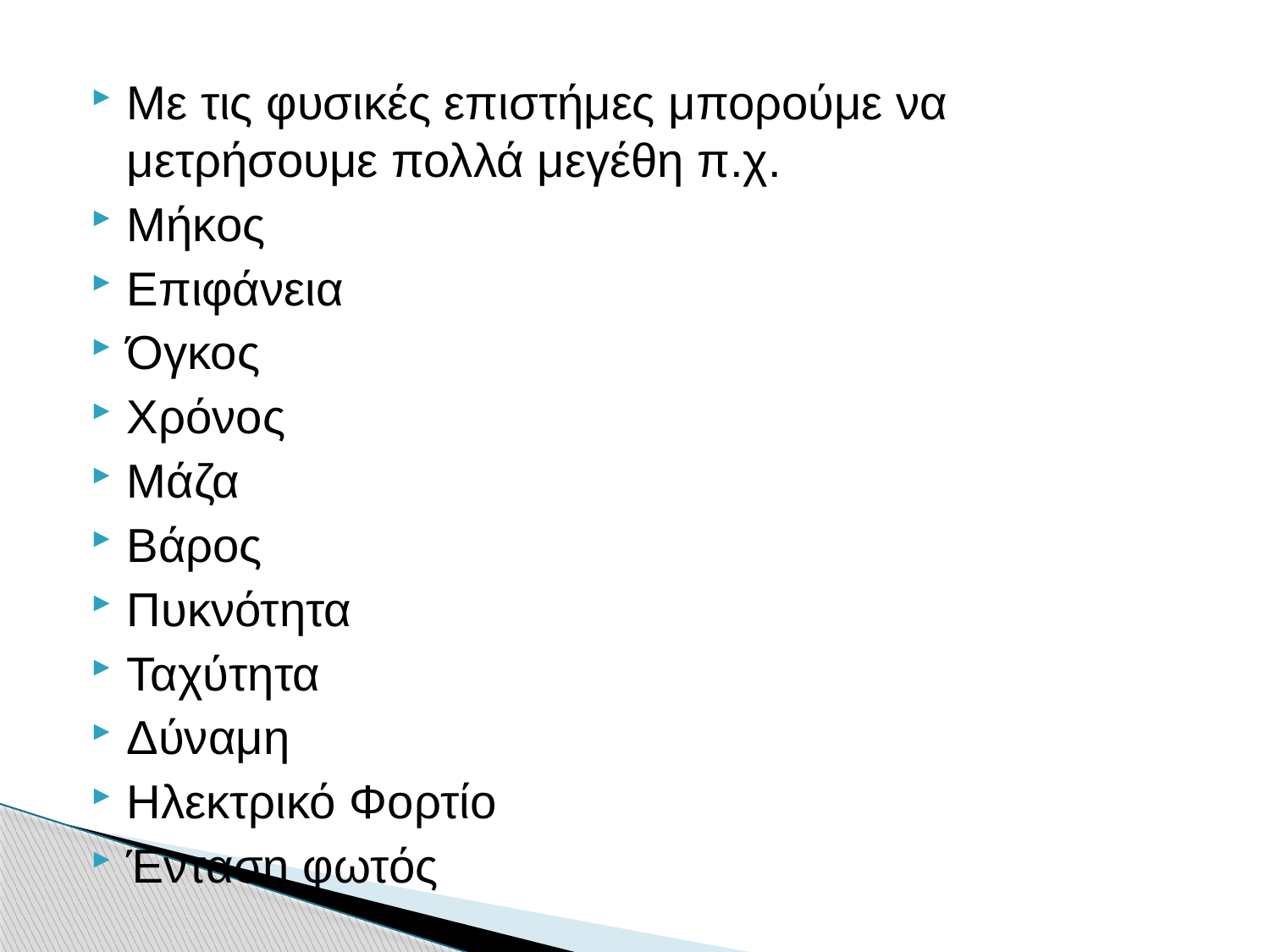

Με τις φυσικές επιστήμες μπορούμε να μετρήσουμε πολλά μεγέθη π.χ.
Μήκος
Επιφάνεια
Όγκος
Χρόνος
Μάζα
Βάρος
Πυκνότητα
Ταχύτητα
Δύναμη
Ηλεκτρικό Φορτίο
Ένταση φωτός